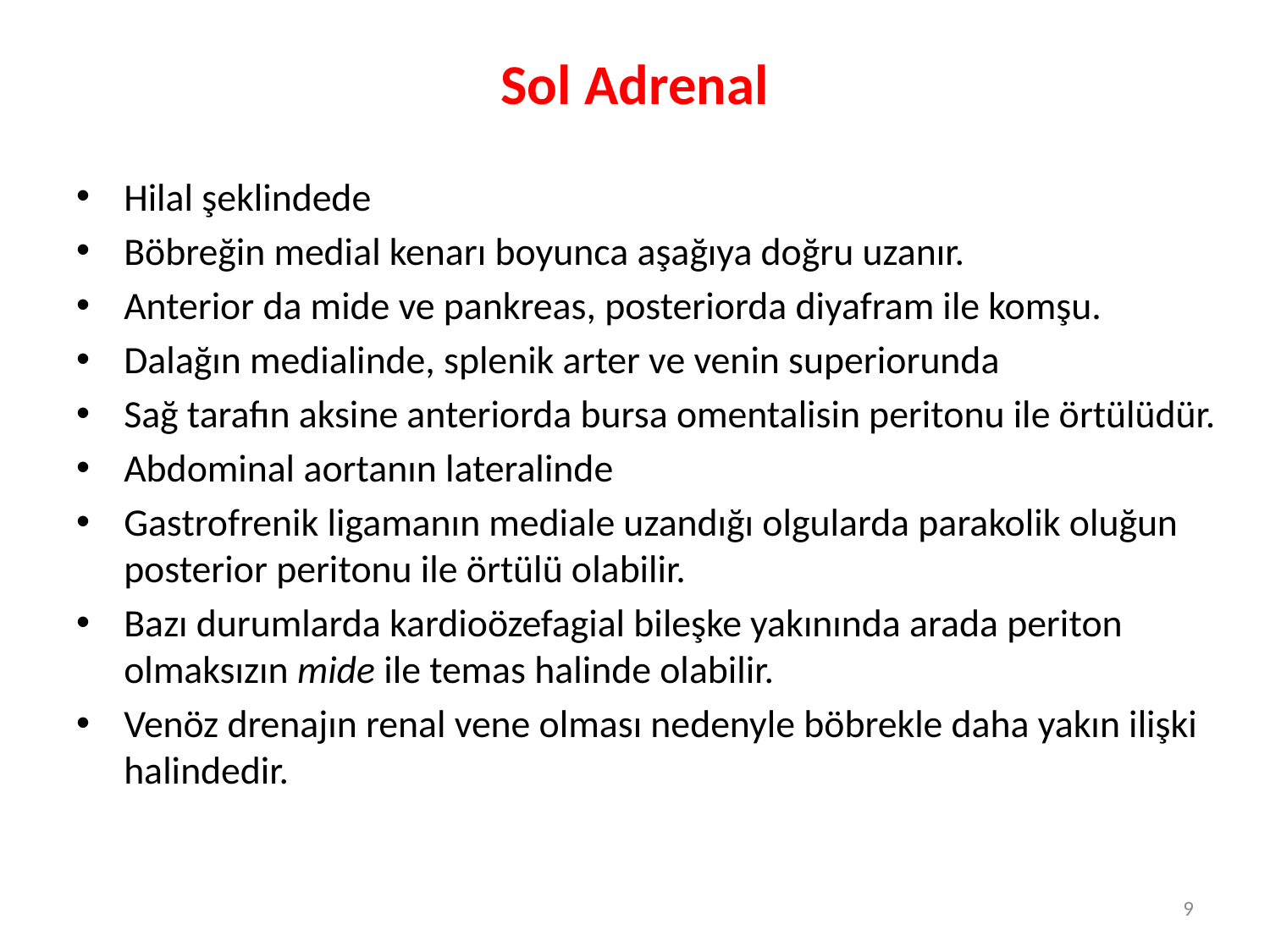

# Sol Adrenal
Hilal şeklindede
Böbreğin medial kenarı boyunca aşağıya doğru uzanır.
Anterior da mide ve pankreas, posteriorda diyafram ile komşu.
Dalağın medialinde, splenik arter ve venin superiorunda
Sağ tarafın aksine anteriorda bursa omentalisin peritonu ile örtülüdür.
Abdominal aortanın lateralinde
Gastrofrenik ligamanın mediale uzandığı olgularda parakolik oluğun posterior peritonu ile örtülü olabilir.
Bazı durumlarda kardioözefagial bileşke yakınında arada periton olmaksızın mide ile temas halinde olabilir.
Venöz drenajın renal vene olması nedenyle böbrekle daha yakın ilişki halindedir.
9